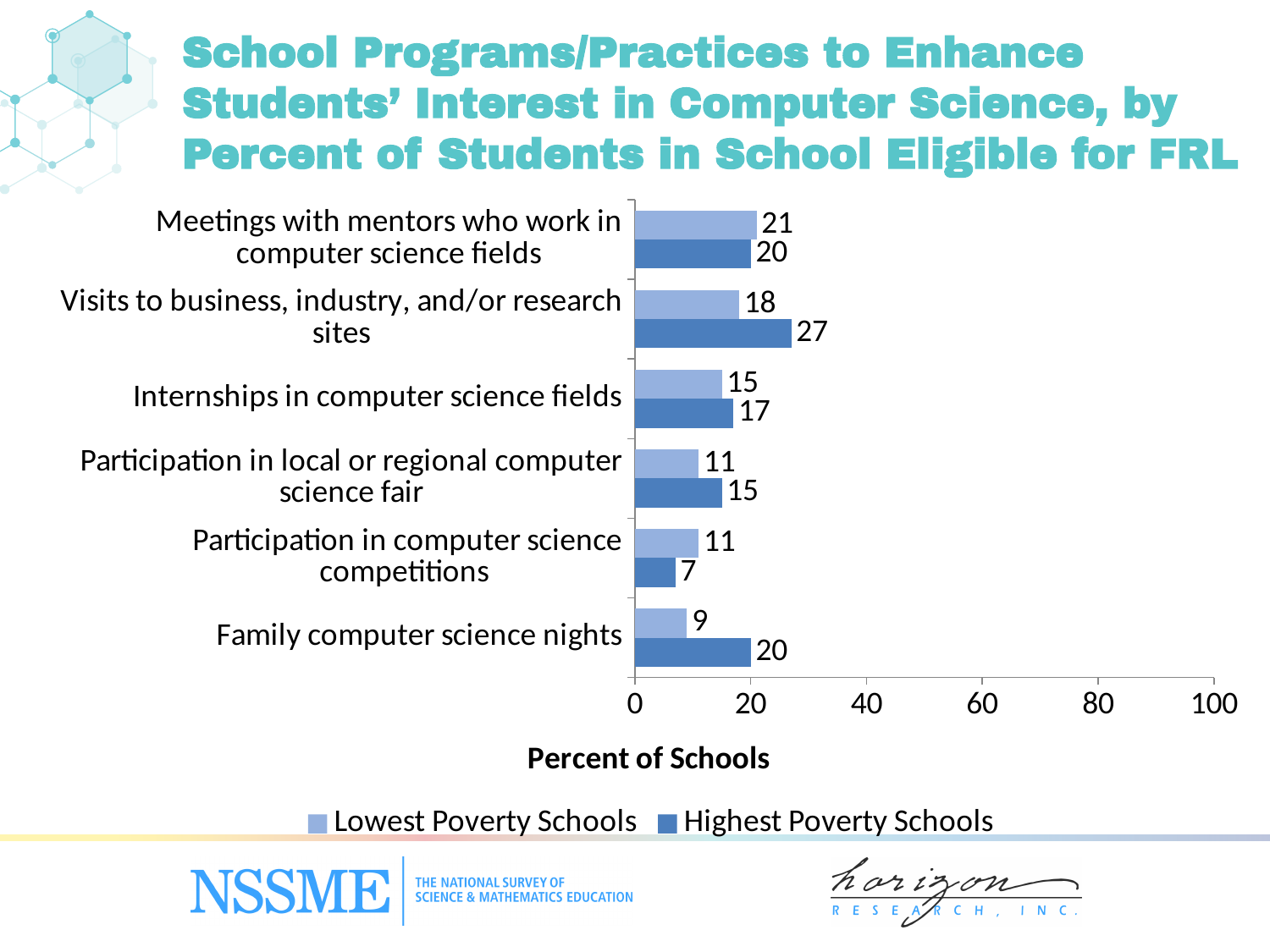

School Programs/Practices to Enhance Students’ Interest in Computer Science, by Percent of Students in School Eligible for FRL

### Chart

| Category | Highest Poverty Schools | Lowest Poverty Schools |
|---|---|---|
| Family computer science nights | 20.0 | 9.0 |
| Participation in computer science competitions  | 7.0 | 11.0 |
| Participation in local or regional computer science fair | 15.0 | 11.0 |
| Internships in computer science fields | 17.0 | 15.0 |
| Visits to business, industry, and/‌or research sites | 27.0 | 18.0 |
| Meetings with mentors who work in computer science fields | 20.0 | 21.0 |